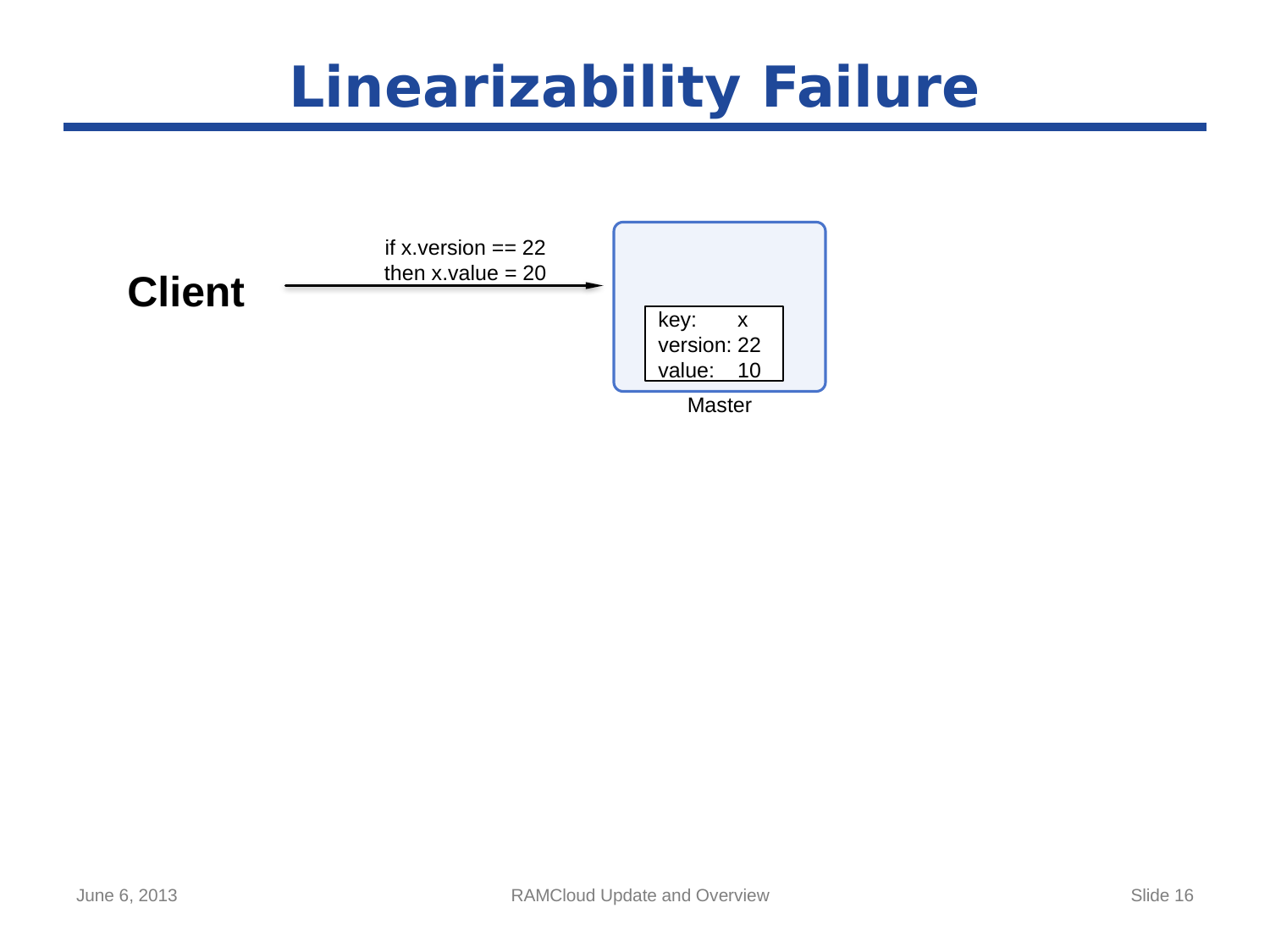

# Linearizability Failure

if x.version == 22
then x.value = 20
Client
key:	x
version:	22
value:	10
Master
June 6, 2013
RAMCloud Update and Overview
Slide 16